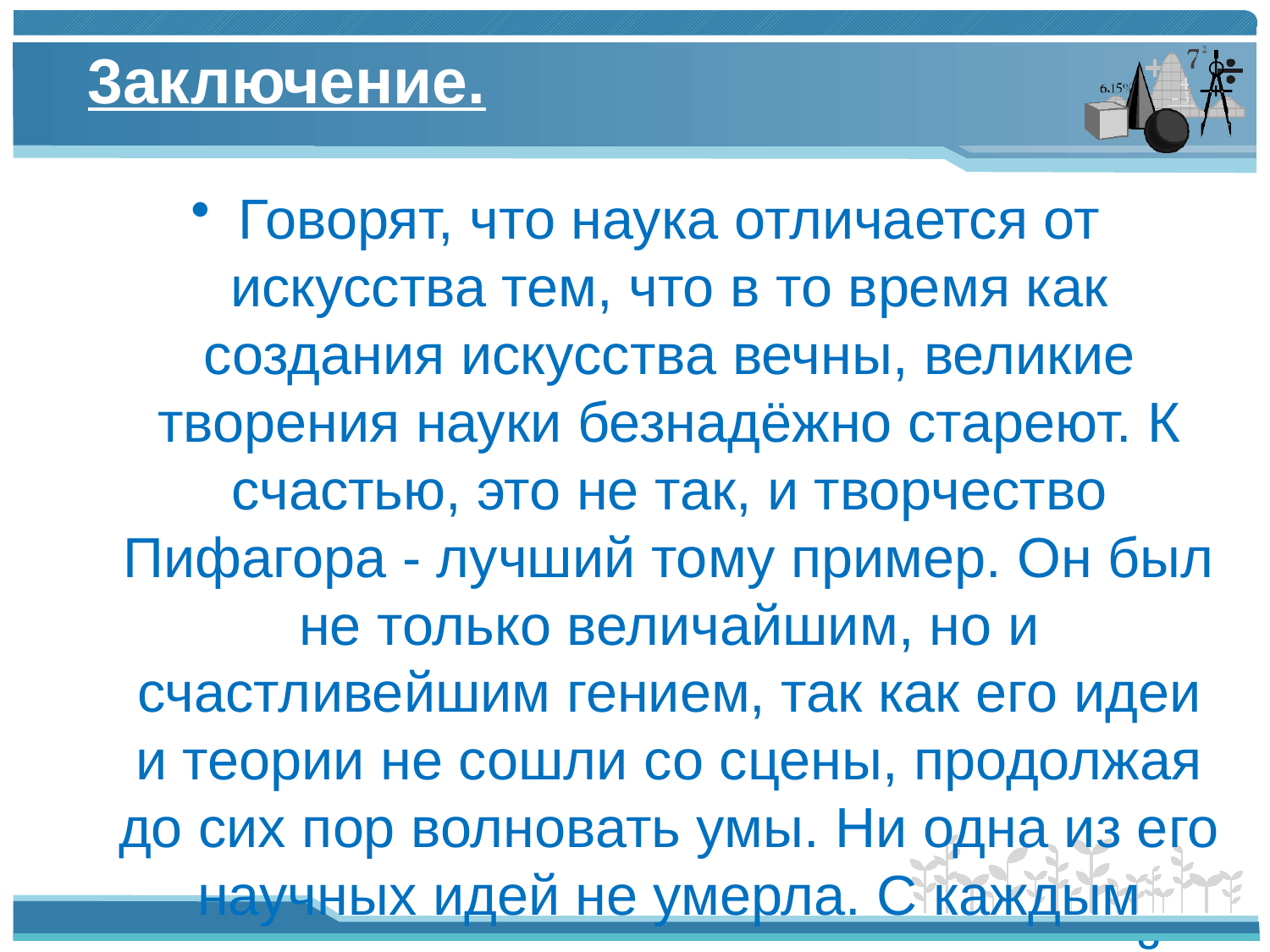

# 3аключение.
Говорят, что наука отличается от искусства тем, что в то время как создания искусства вечны, великие творения науки безнадёжно стареют. К счастью, это не так, и творчество Пифагора - лучший тому пример. Он был не только величайшим, но и счастливейшим гением, так как его идеи и теории не сошли со сцены, продолжая до сих пор волновать умы. Ни одна из его научных идей не умерла. С каждым новым этапом науки они меняли свой облик, чтобы вновь будить и волновать ум и сердца учёных.